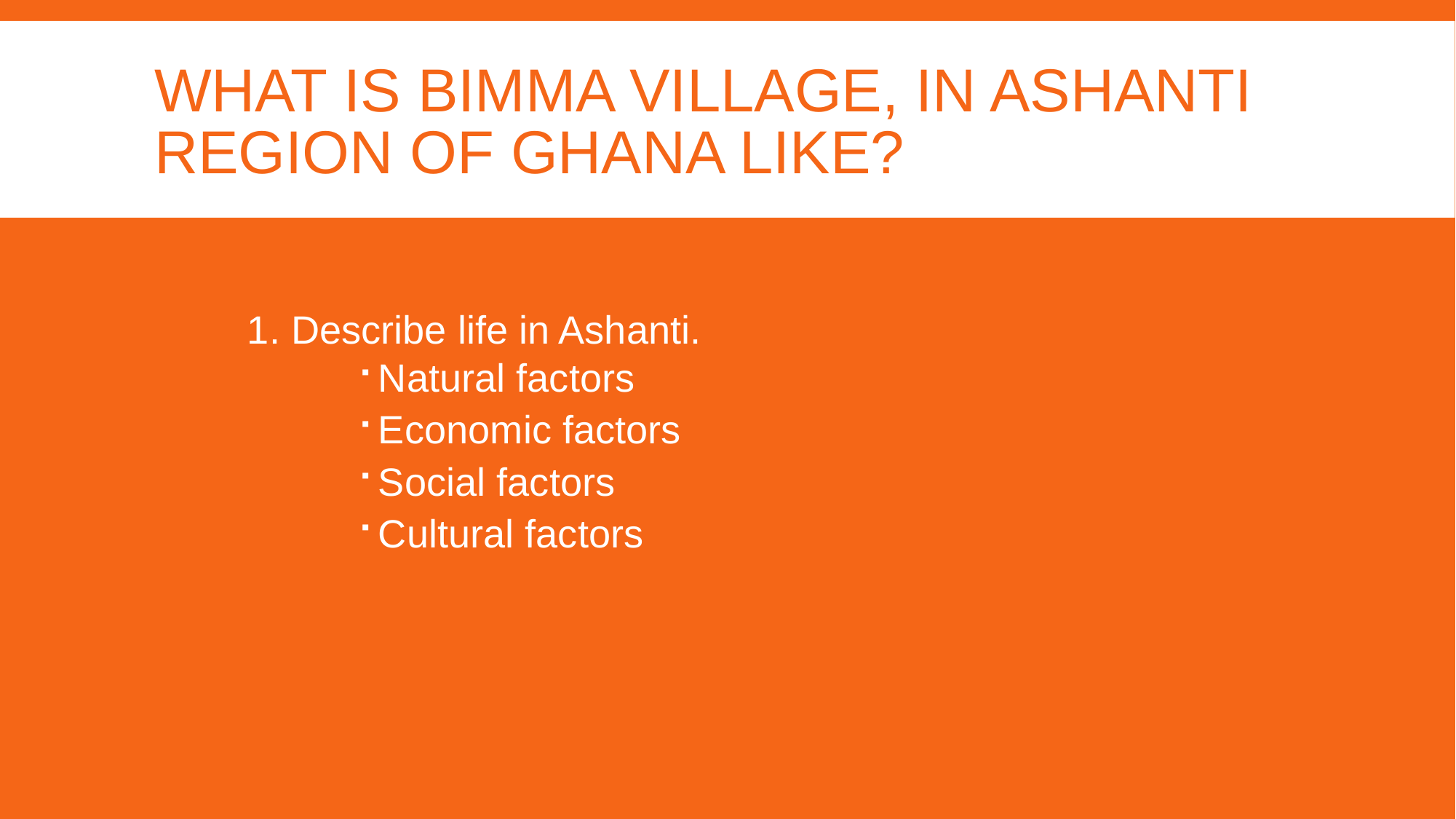

# What is bimma village, in Ashanti region of Ghana like?

1. Describe life in Ashanti.
Natural factors
Economic factors
Social factors
Cultural factors